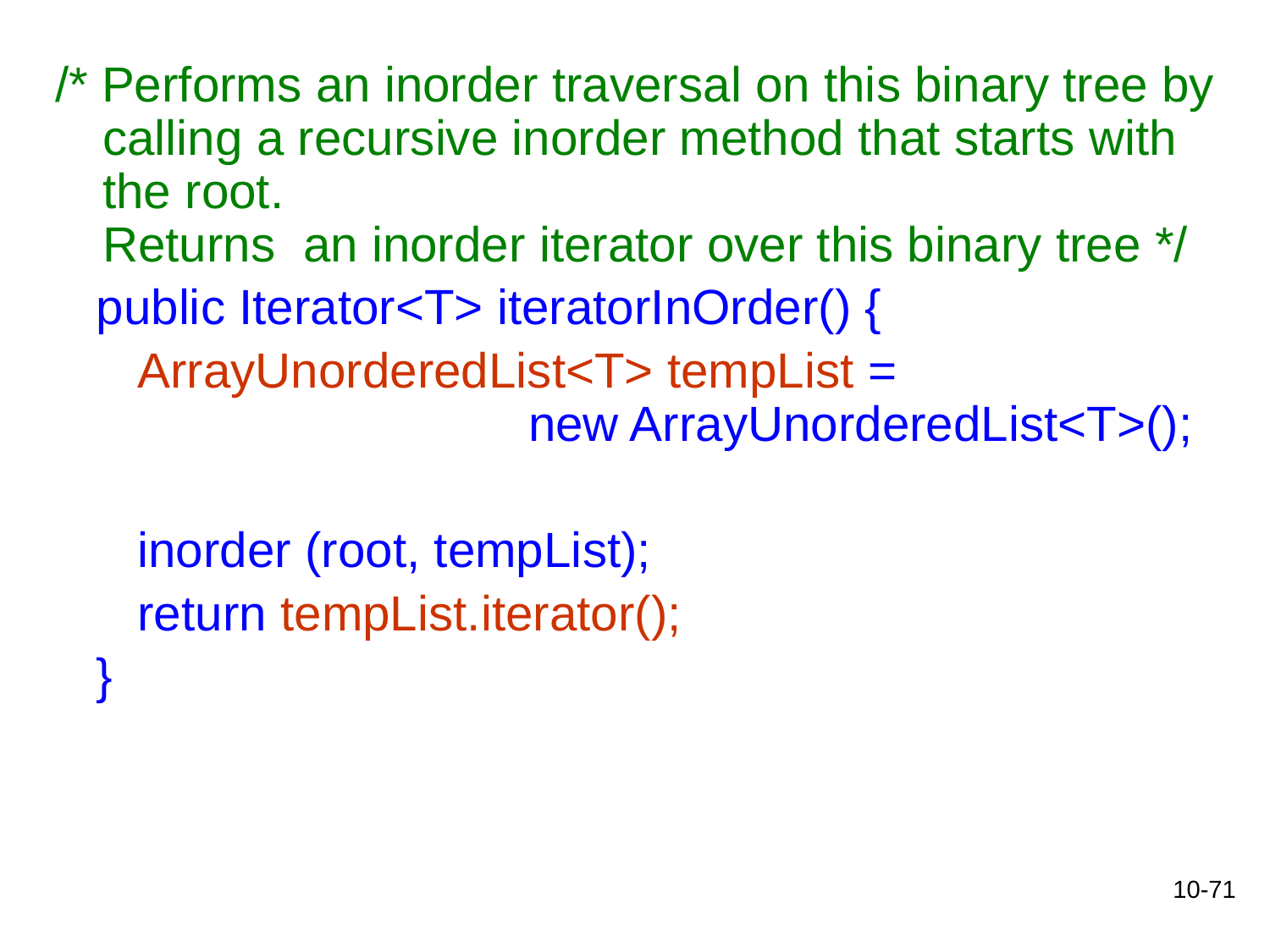

/* Performs an inorder traversal on this binary tree by calling a recursive inorder method that starts with the root.
Returns  an inorder iterator over this binary tree */
   public Iterator<T> iteratorInOrder() {
      ArrayUnorderedList<T> tempList =
                               new ArrayUnorderedList<T>();

      inorder (root, tempList);
      return tempList.iterator();
   }

10-71